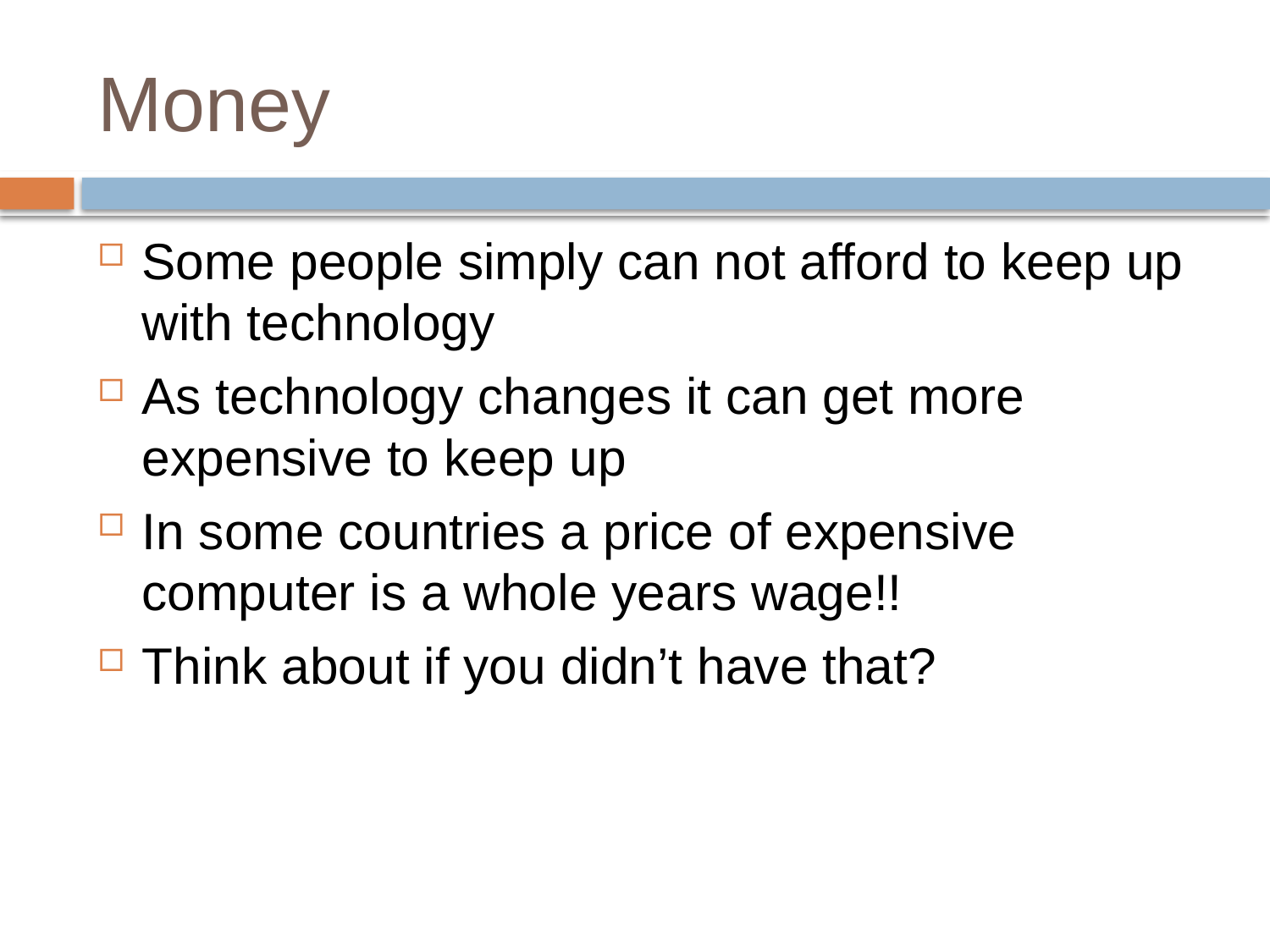

Money
Some people simply can not afford to keep up with technology
As technology changes it can get more expensive to keep up
In some countries a price of expensive computer is a whole years wage!!
Think about if you didn’t have that?